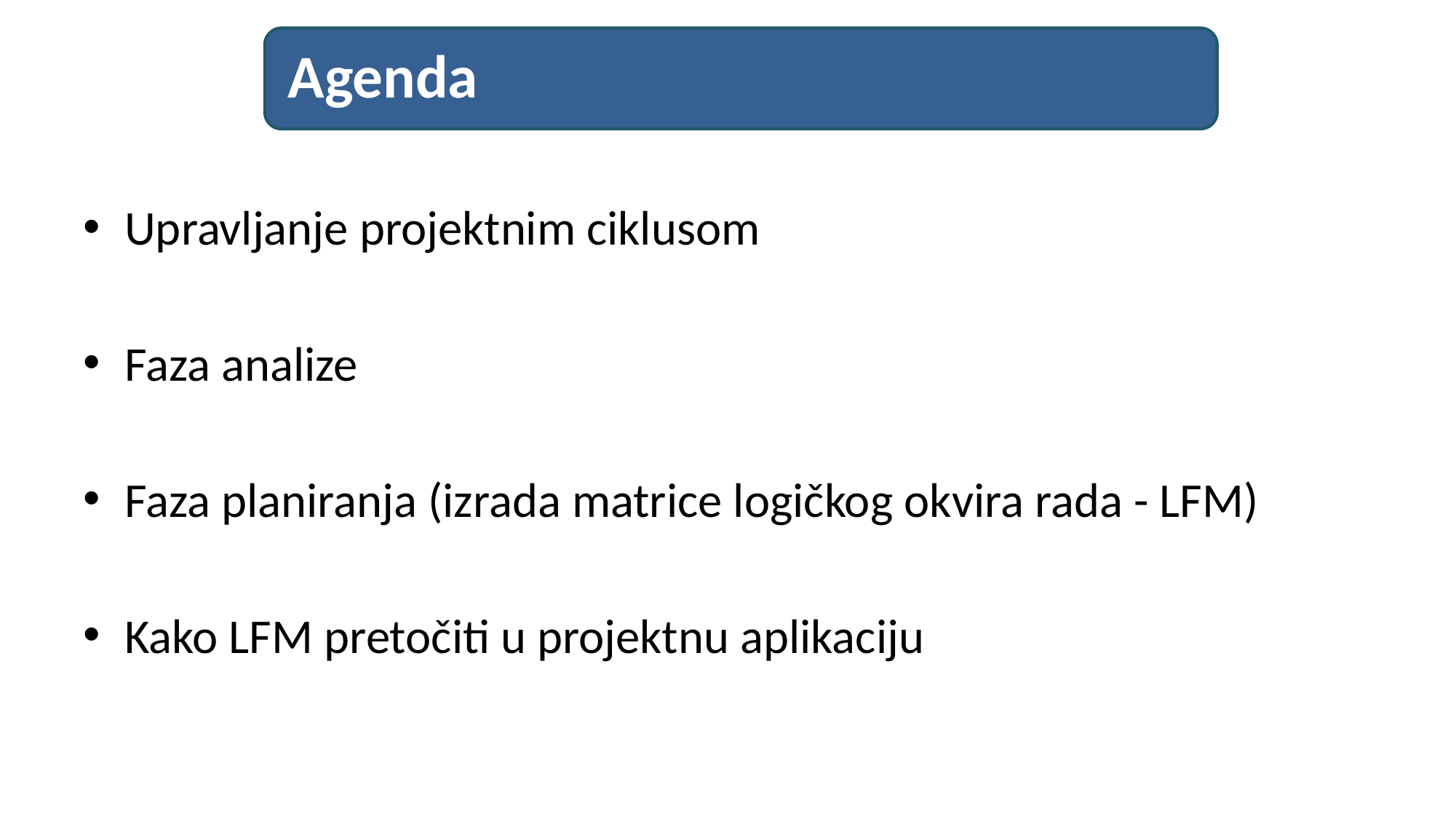

Agenda
#
Upravljanje projektnim ciklusom

Faza analize

Faza planiranja (izrada matrice logičkog okvira rada - LFM)

Kako LFM pretočiti u projektnu aplikaciju